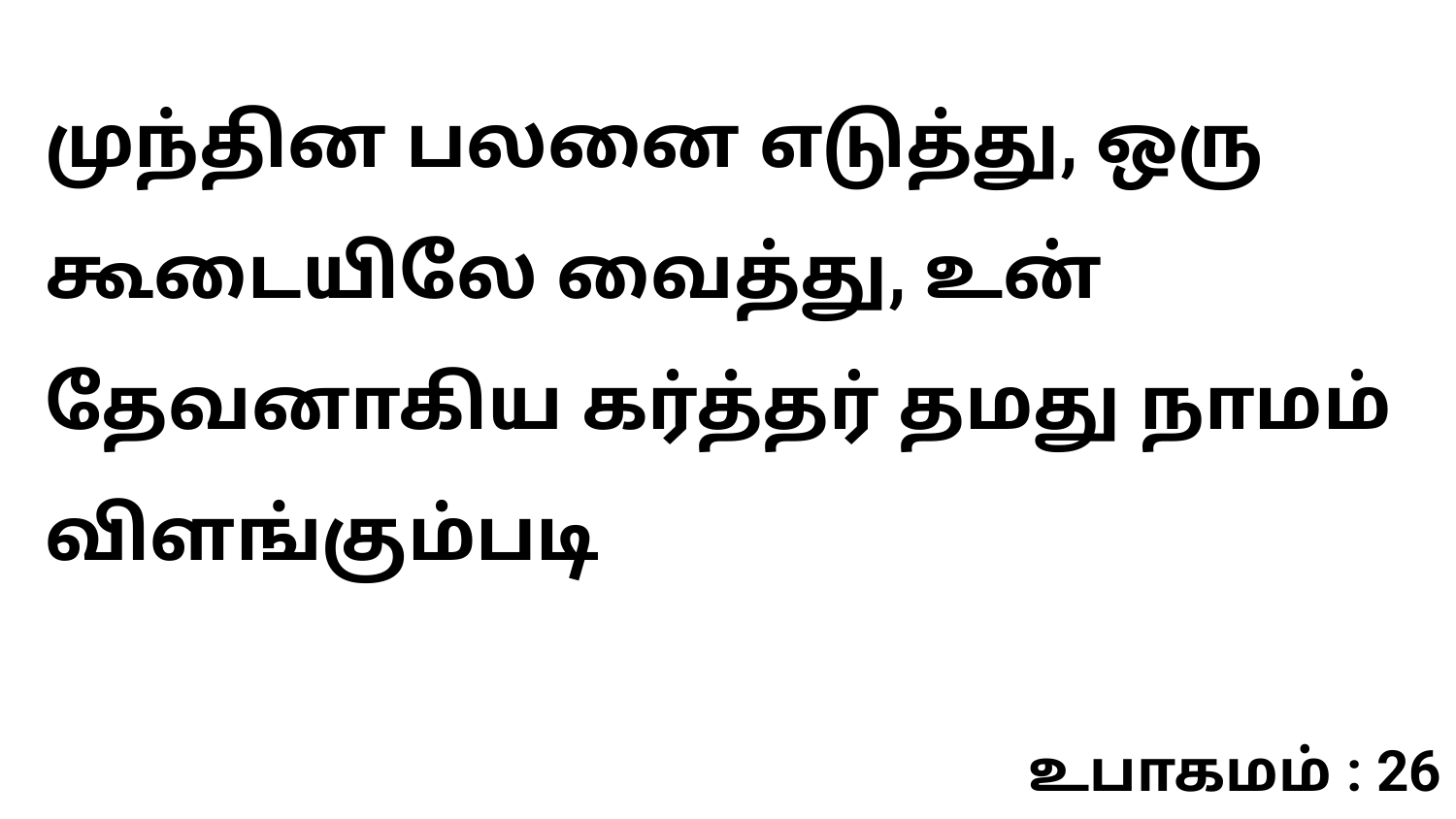

முந்தின பலனை எடுத்து, ஒரு கூடையிலே வைத்து, உன் தேவனாகிய கர்த்தர் தமது நாமம் விளங்கும்படி
உபாகமம் : 26